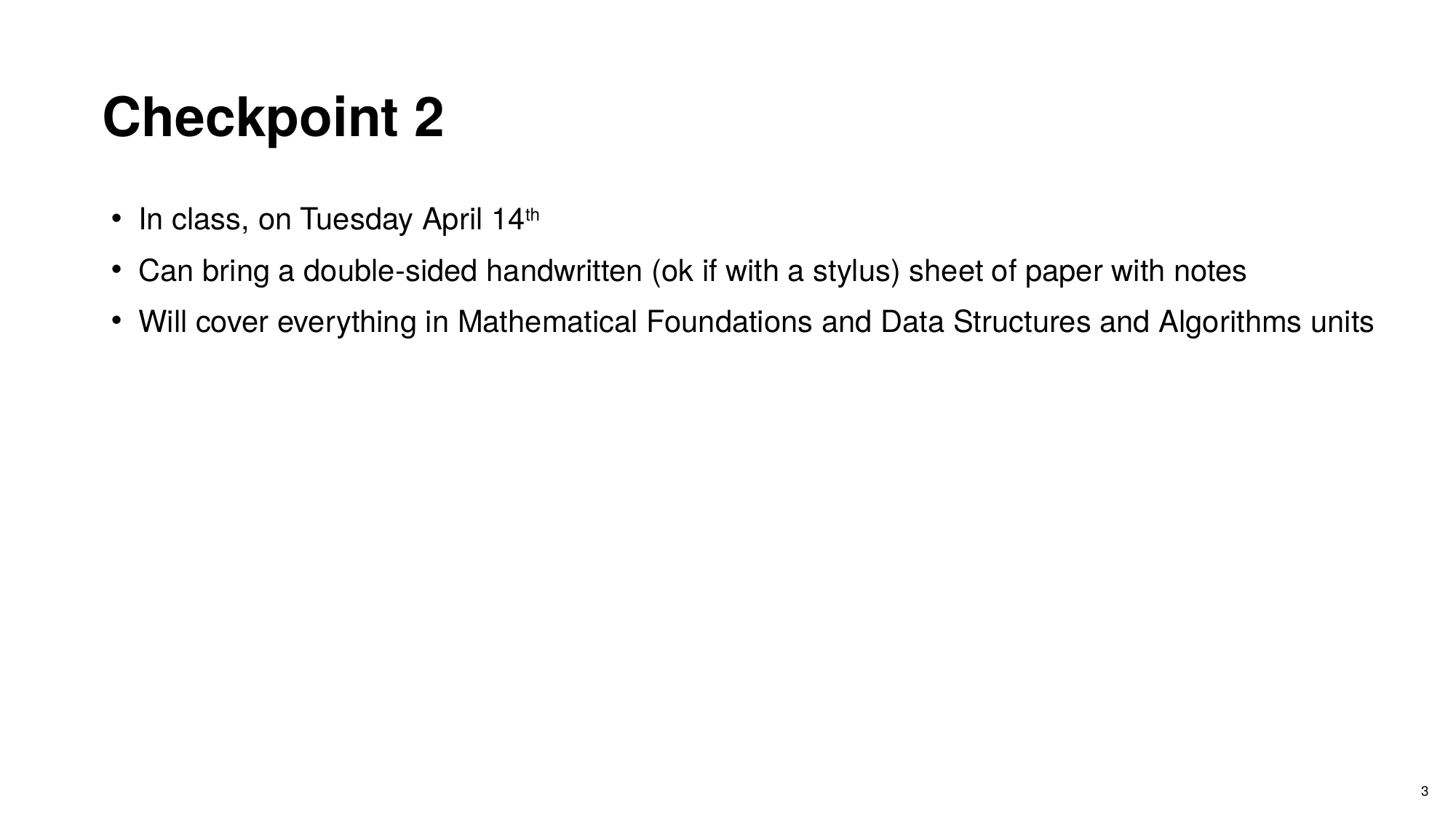

Checkpoint 2

In class, on Tuesday April 14th
Can bring a double-sided handwritten (ok if with a stylus) sheet of paper with notes
Will cover everything in Mathematical Foundations and Data Structures and Algorithms units
3